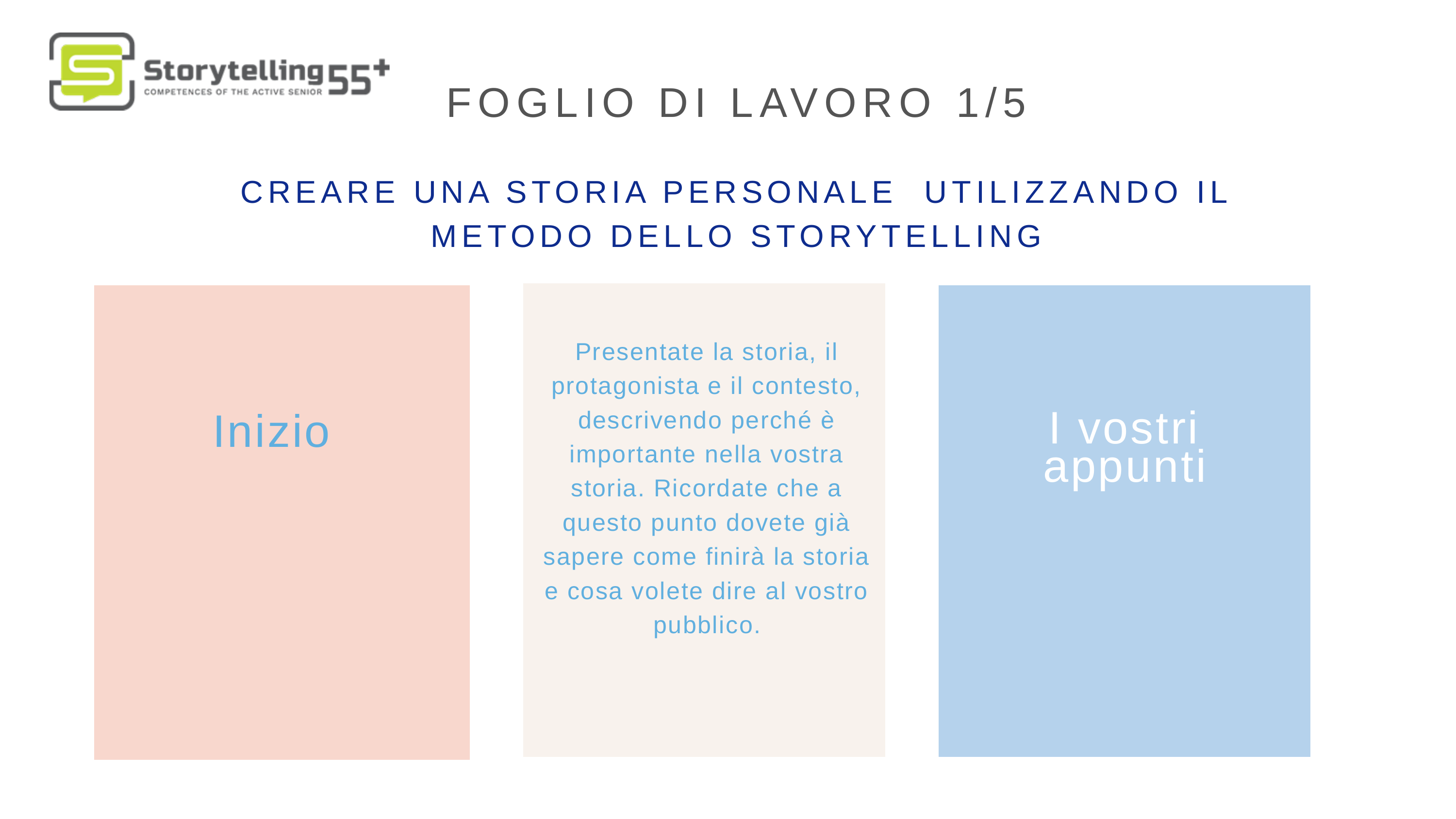

FOGLIO DI LAVORO 1/5

CREARE UNA STORIA PERSONALE  UTILIZZANDO IL METODO DELLO STORYTELLING

Inizio

I vostri appunti
Presentate la storia, il protagonista e il contesto, descrivendo perché è importante nella vostra storia. Ricordate che a questo punto dovete già sapere come finirà la storia e cosa volete dire al vostro pubblico.